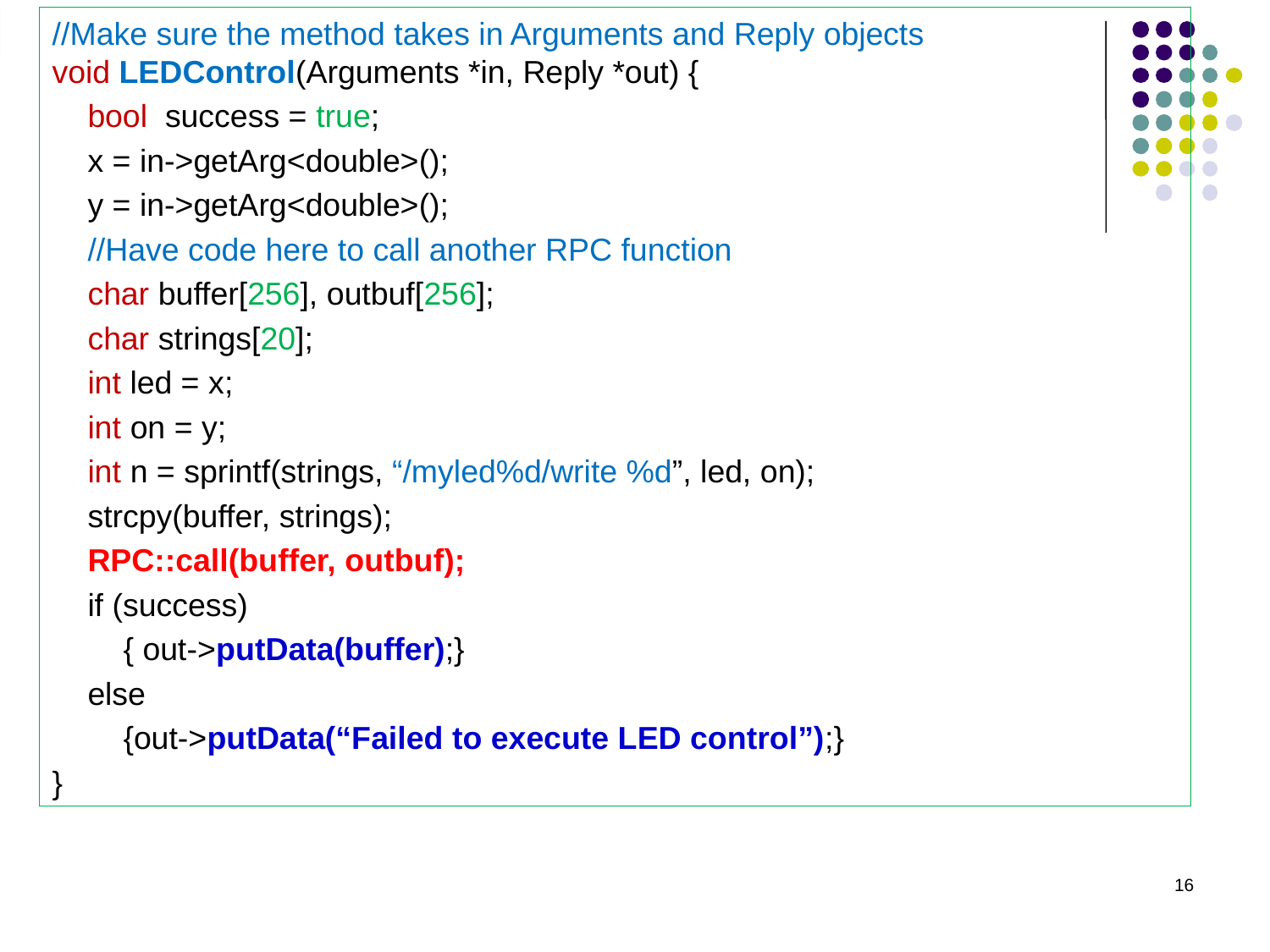

//Make sure the method takes in Arguments and Reply objects
void LEDControl(Arguments *in, Reply *out) {
    bool  success = true;
    x = in->getArg<double>();
    y = in->getArg<double>();
    //Have code here to call another RPC function
    char buffer[256], outbuf[256];
    char strings[20];
    int led = x;
    int on = y;
    int n = sprintf(strings, “/myled%d/write %d”, led, on);
    strcpy(buffer, strings);
    RPC::call(buffer, outbuf);
    if (success)
        { out->putData(buffer);}
    else
        {out->putData(“Failed to execute LED control”);}
}

16